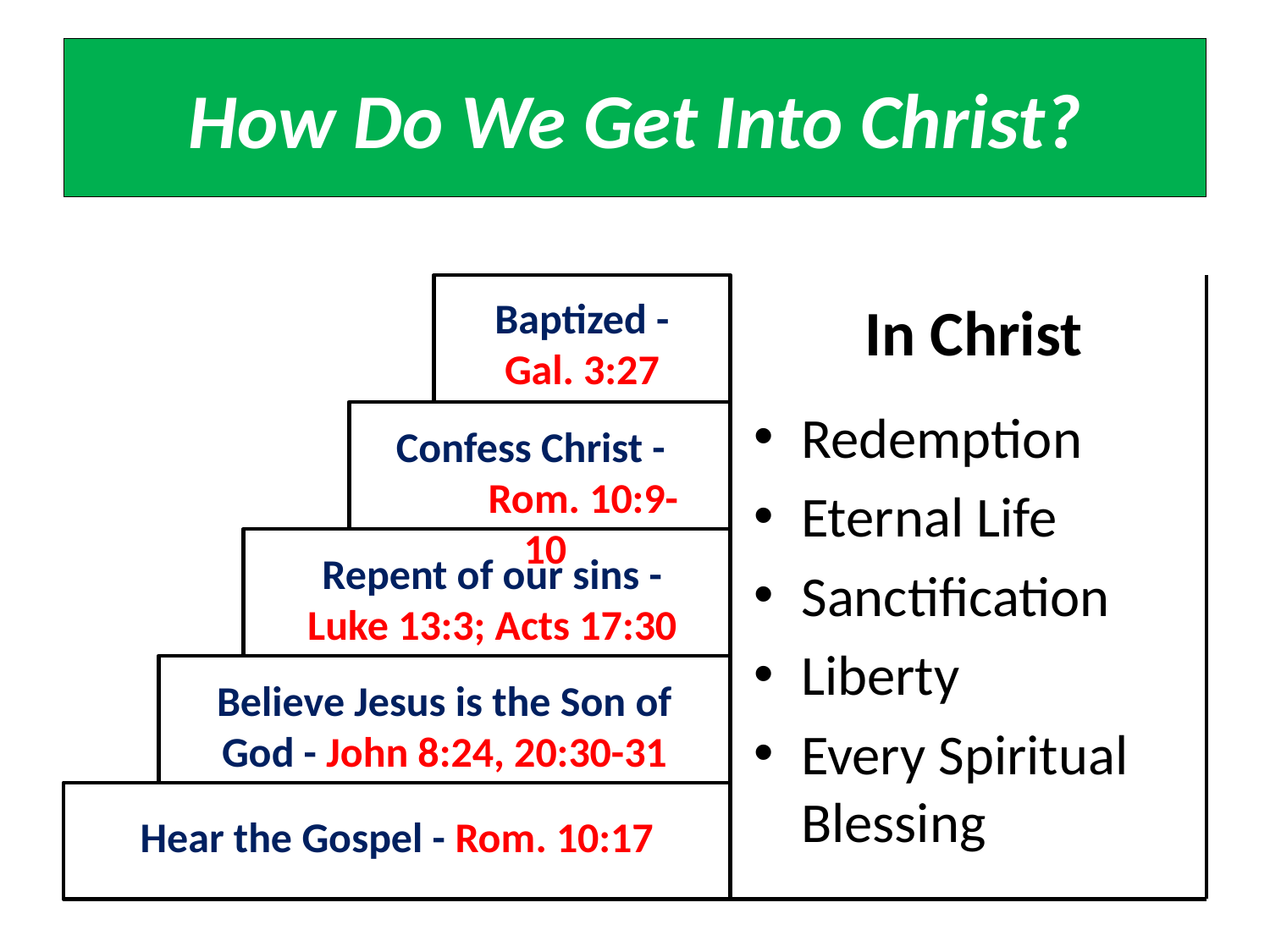

# How Do We Get Into Christ?

Baptized - Gal. 3:27
In Christ

Redemption
Eternal Life
Sanctification
Liberty
Every Spiritual Blessing

Confess Christ -            Rom. 10:9-10

Repent of our sins - Luke 13:3; Acts 17:30

Believe Jesus is the Son of God - John 8:24, 20:30-31

Hear the Gospel - Rom. 10:17